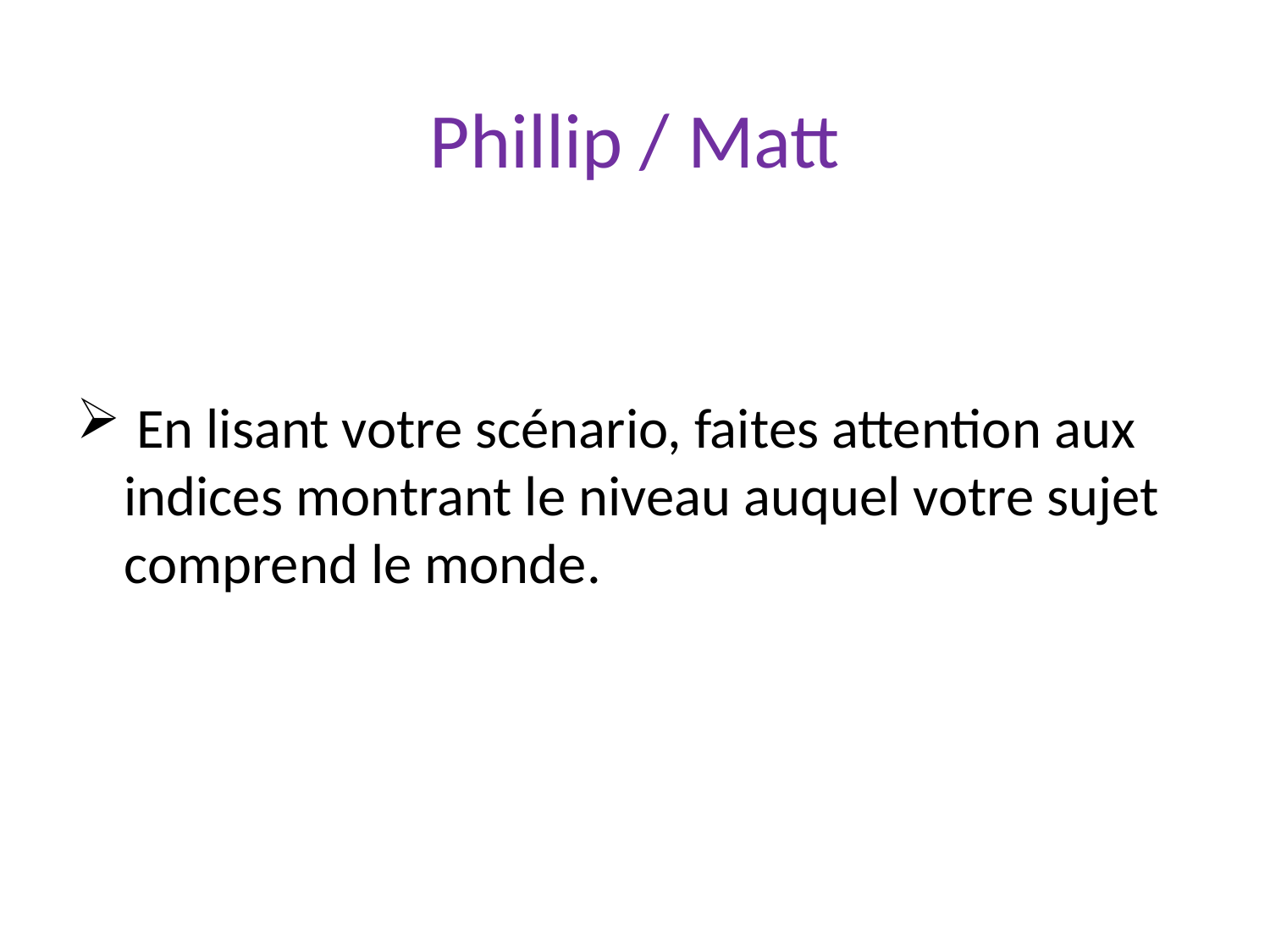

# Phillip / Matt
 En lisant votre scénario, faites attention aux indices montrant le niveau auquel votre sujet comprend le monde.